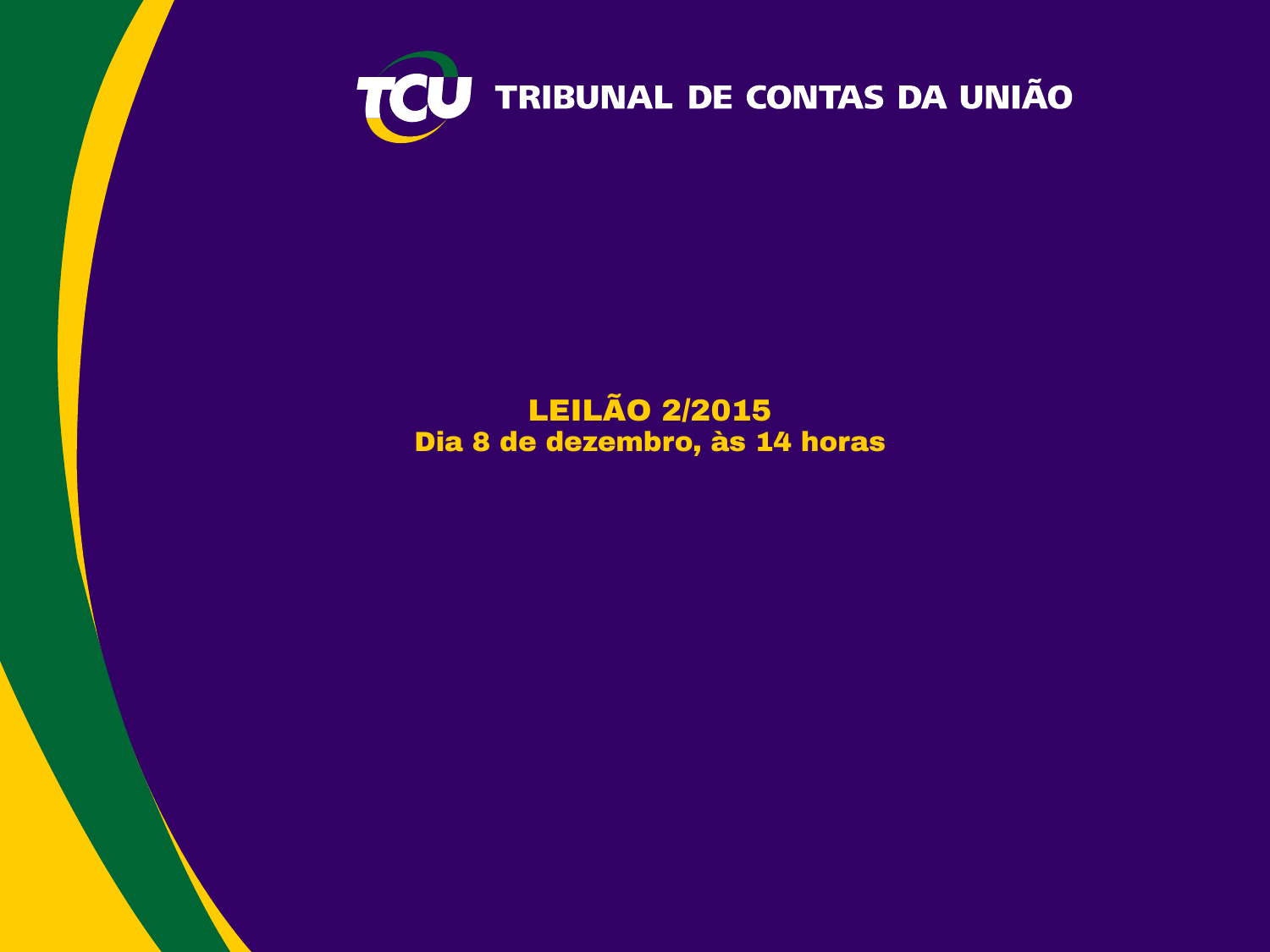

# LEILÃO 2/2015 Dia 8 de dezembro, às 14 horas